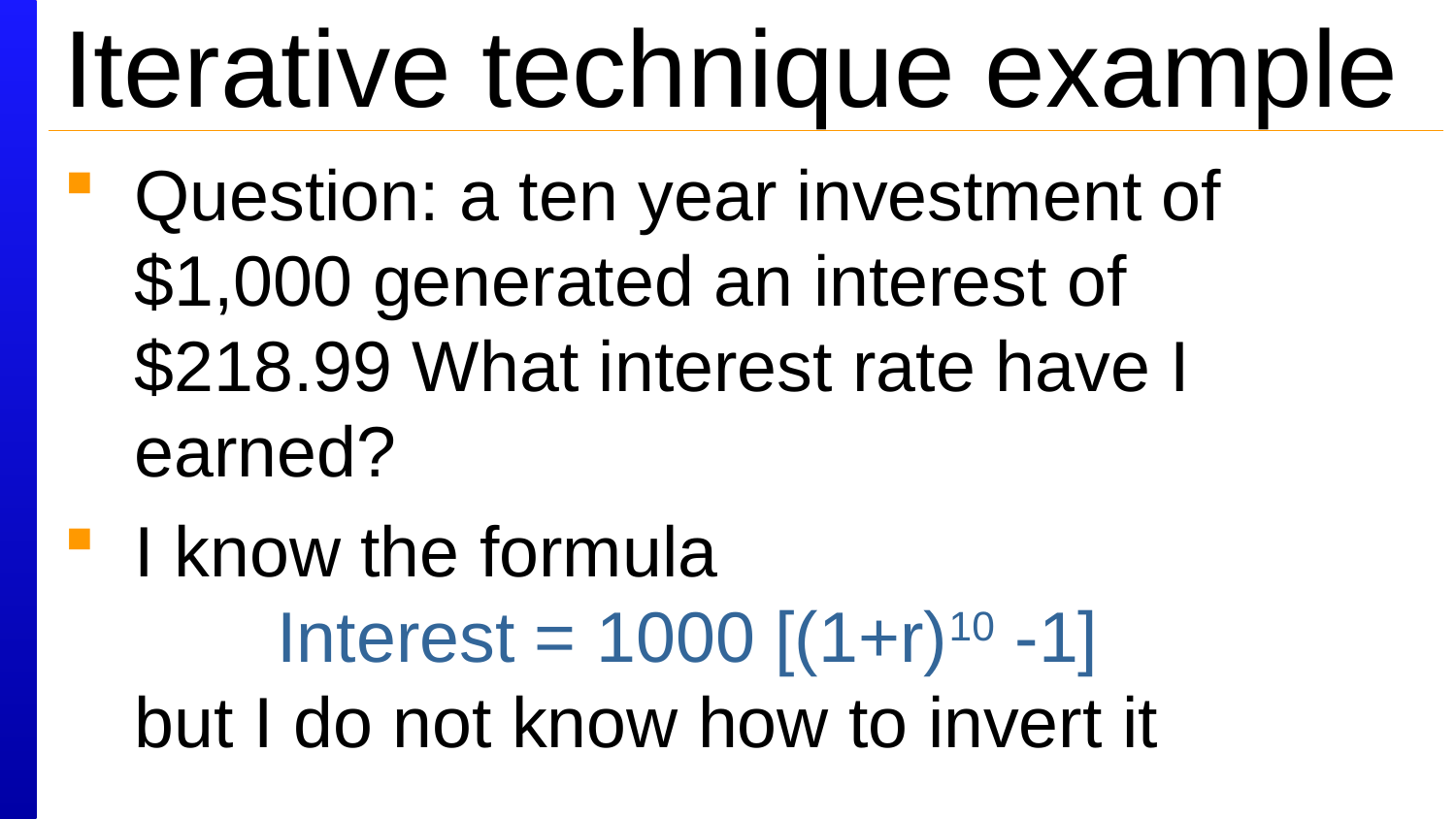

# Iterative technique example
Question: a ten year investment of  $1,000 generated an interest of $218.99 What interest rate have I earned?
I know the formula
		Interest = 1000 [(1+r)10 -1]
but I do not know how to invert it